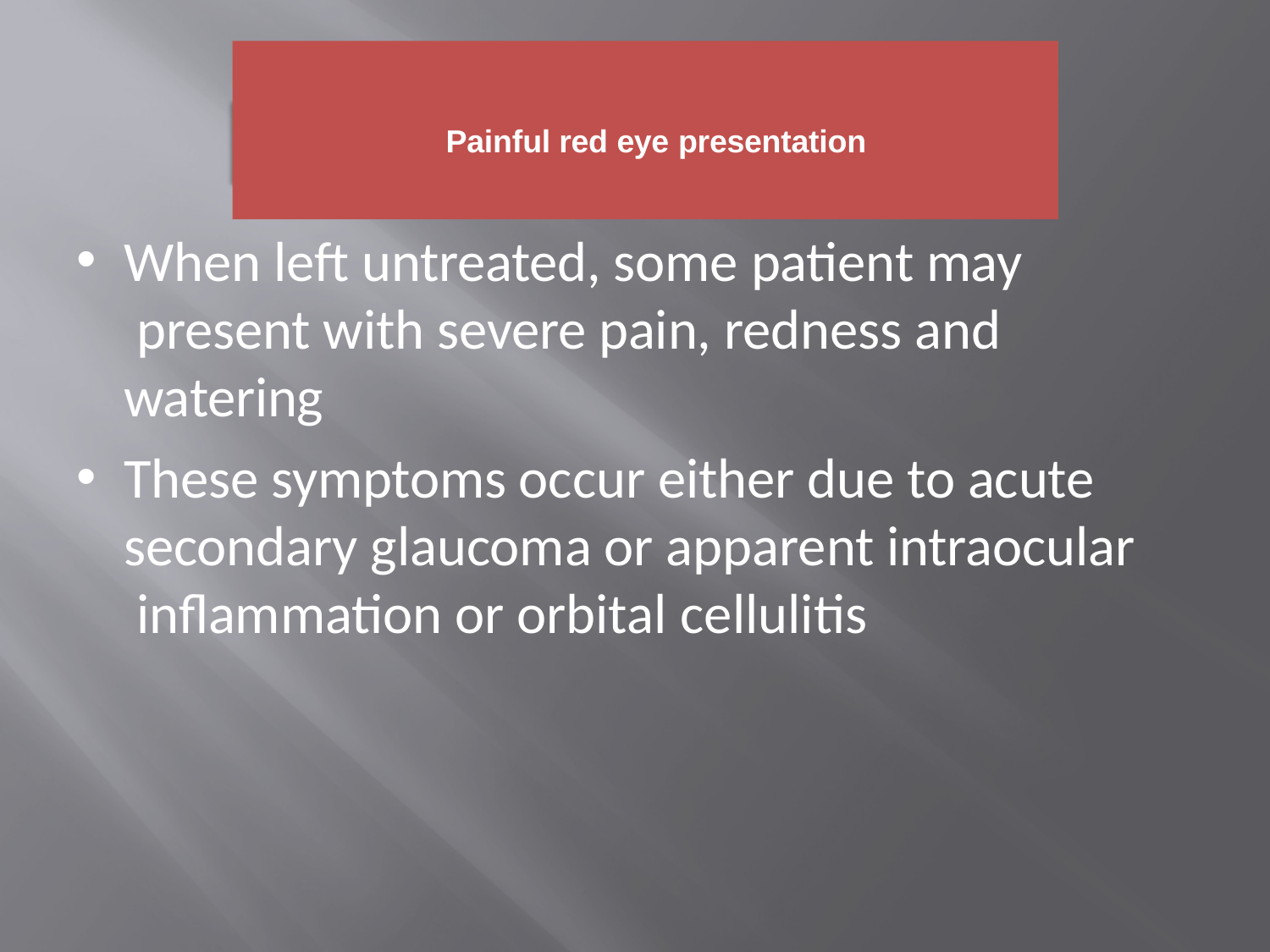

# Painful red eye presentation
When left untreated, some patient may  present with severe pain, redness and  watering
These symptoms occur either due to acute  secondary glaucoma or apparent intraocular  inflammation or orbital cellulitis